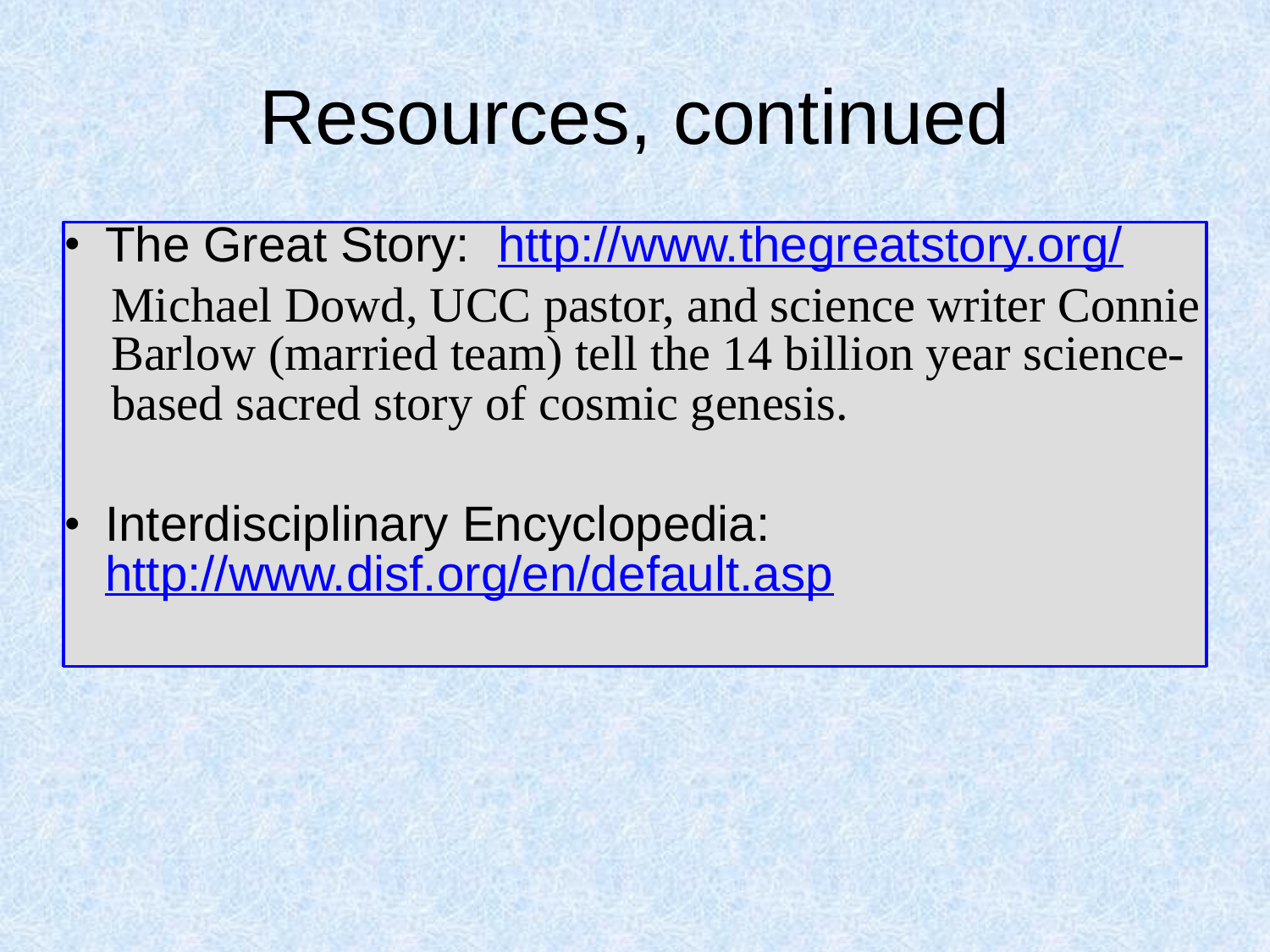

Resources, continued
The Great Story:  http://www.thegreatstory.org/
	Michael Dowd, UCC pastor, and science writer Connie Barlow (married team) tell the 14 billion year science-based sacred story of cosmic genesis.

Interdisciplinary Encyclopedia:  http://www.disf.org/en/default.asp